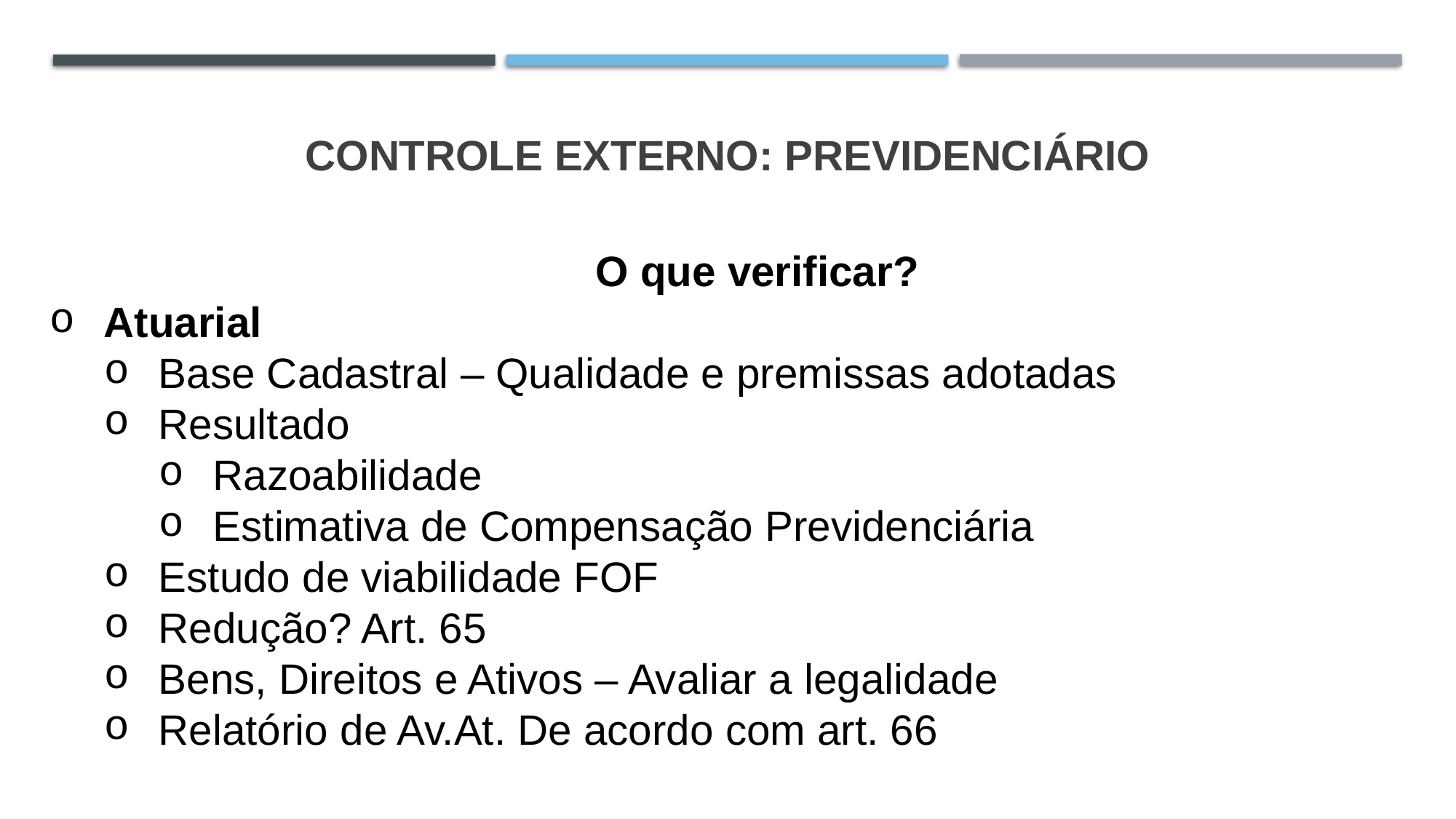

# Controle externo: previdenciário
O que verificar?
Atuarial
Base Cadastral – Qualidade e premissas adotadas
Resultado
Razoabilidade
Estimativa de Compensação Previdenciária
Estudo de viabilidade FOF
Redução? Art. 65
Bens, Direitos e Ativos – Avaliar a legalidade
Relatório de Av.At. De acordo com art. 66